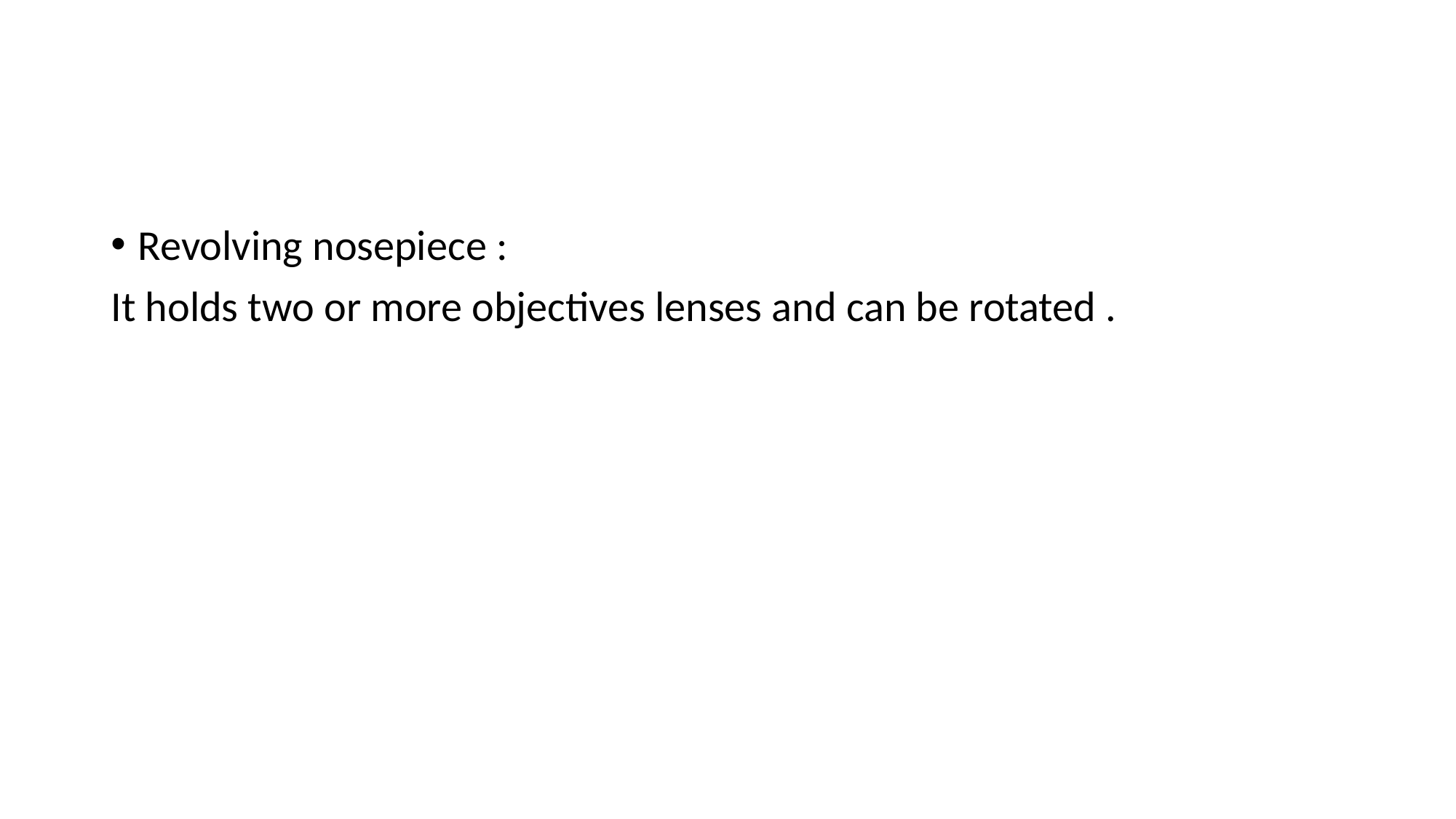

#
Revolving nosepiece :
It holds two or more objectives lenses and can be rotated .